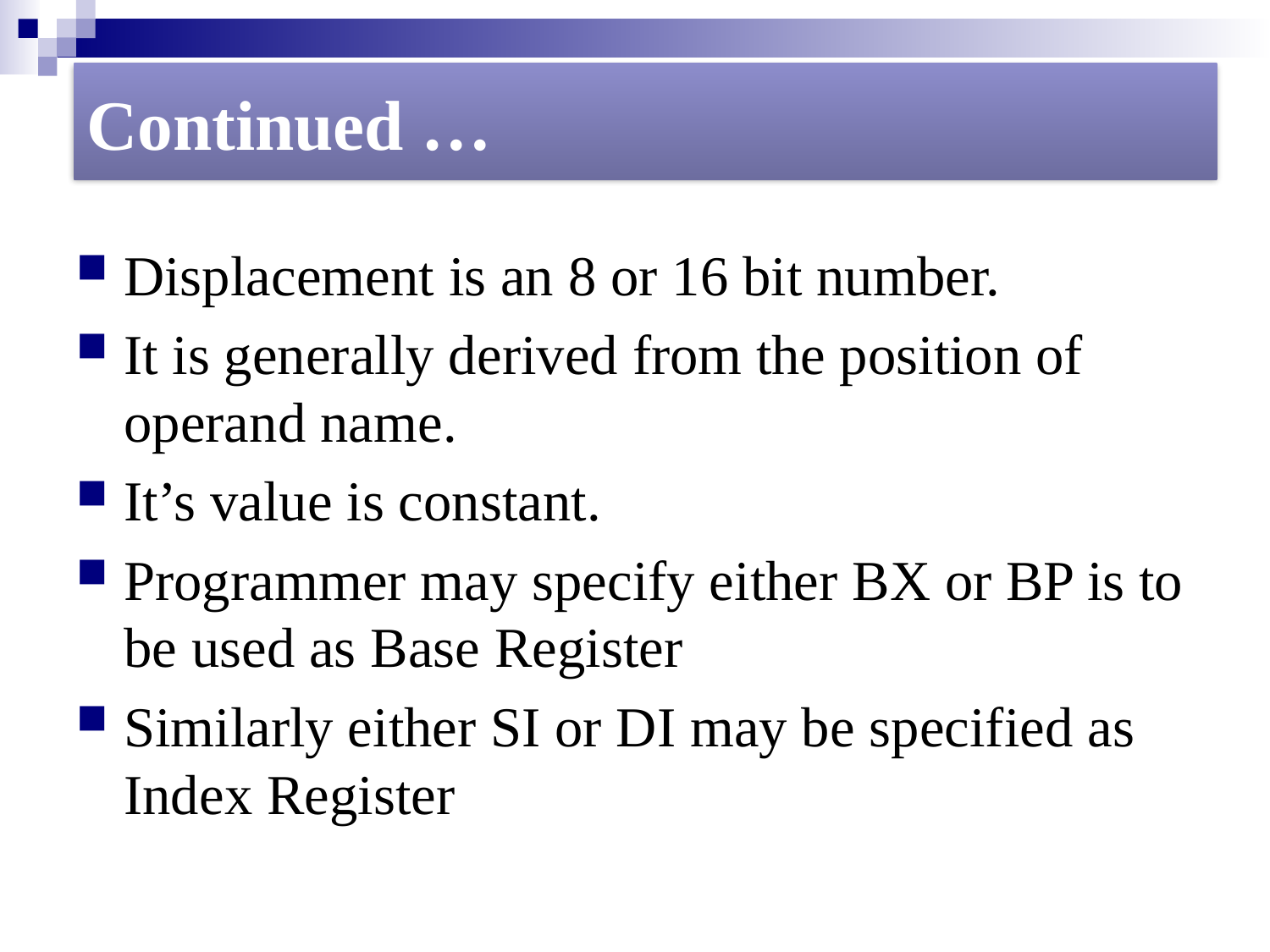

#
Continued …
Displacement is an 8 or 16 bit number.
It is generally derived from the position of operand name.
It’s value is constant.
Programmer may specify either BX or BP is to be used as Base Register
Similarly either SI or DI may be specified as Index Register